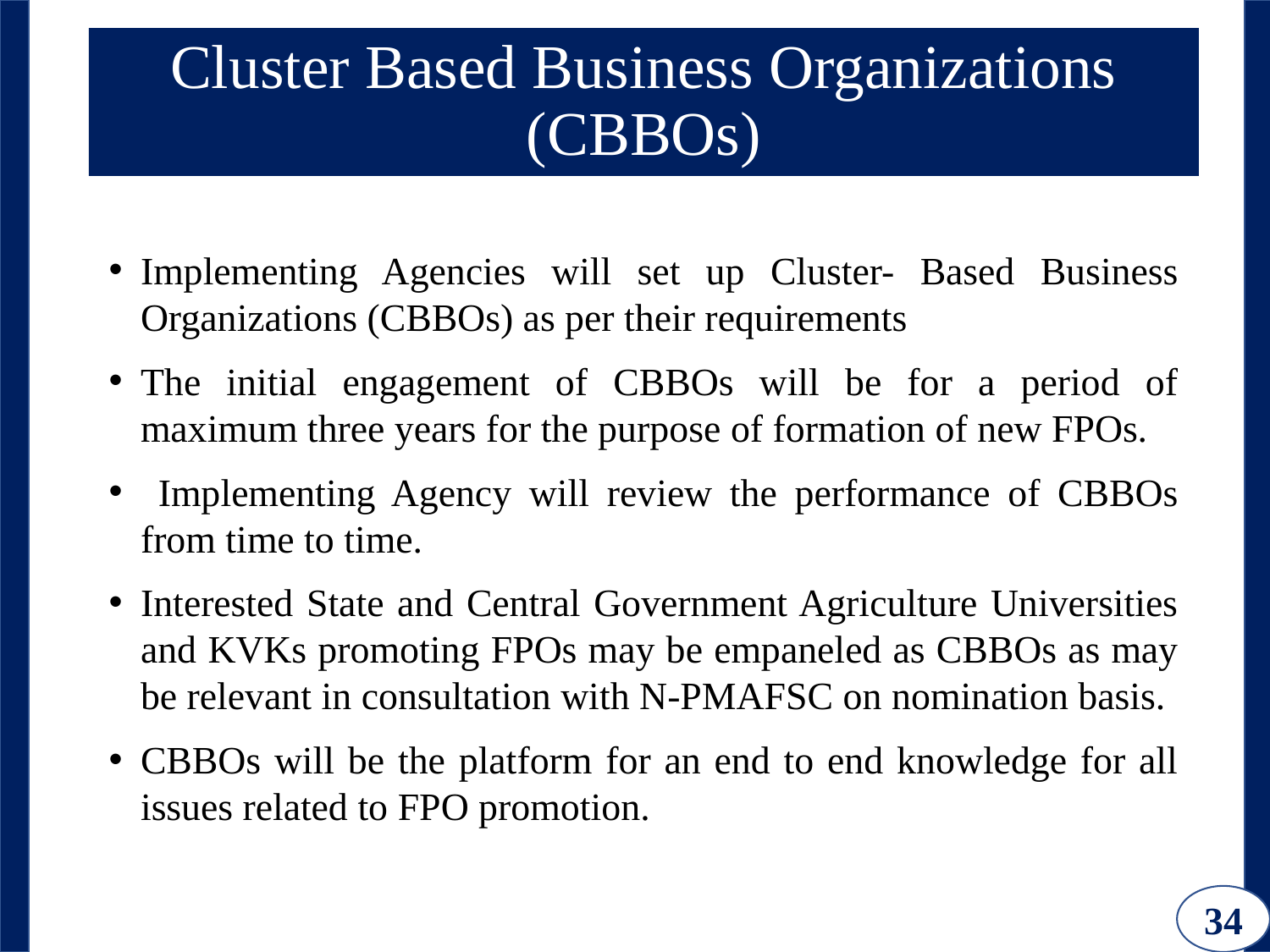

# Cluster Based Business Organizations (CBBOs)
Implementing Agencies will set up Cluster- Based Business Organizations (CBBOs) as per their requirements
The initial engagement of CBBOs will be for a period of maximum three years for the purpose of formation of new FPOs.
 Implementing Agency will review the performance of CBBOs from time to time.
Interested State and Central Government Agriculture Universities and KVKs promoting FPOs may be empaneled as CBBOs as may be relevant in consultation with N-PMAFSC on nomination basis.
CBBOs will be the platform for an end to end knowledge for all issues related to FPO promotion.
34